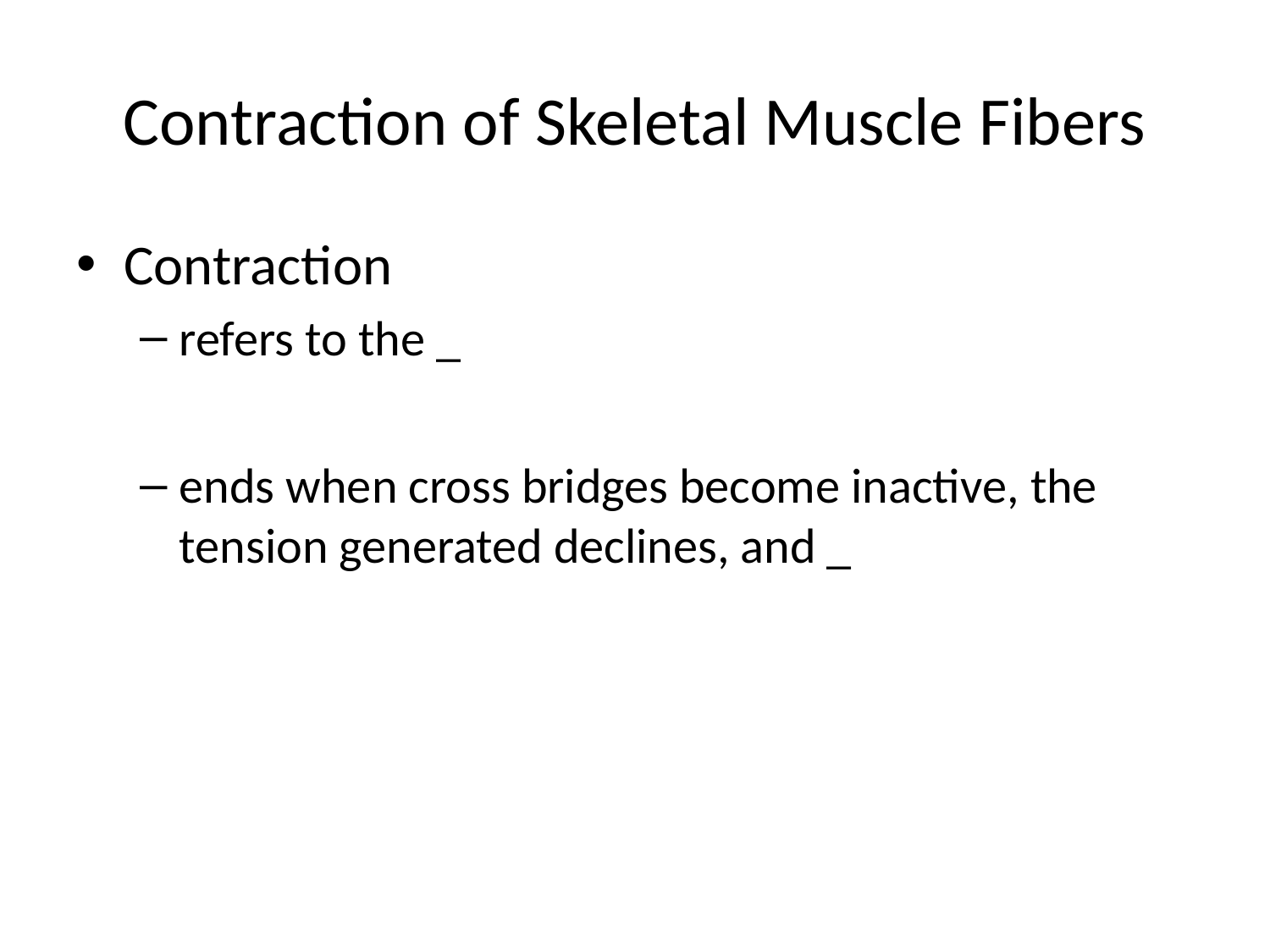

# Contraction of Skeletal Muscle Fibers
Contraction
refers to the _

ends when cross bridges become inactive, the tension generated declines, and _